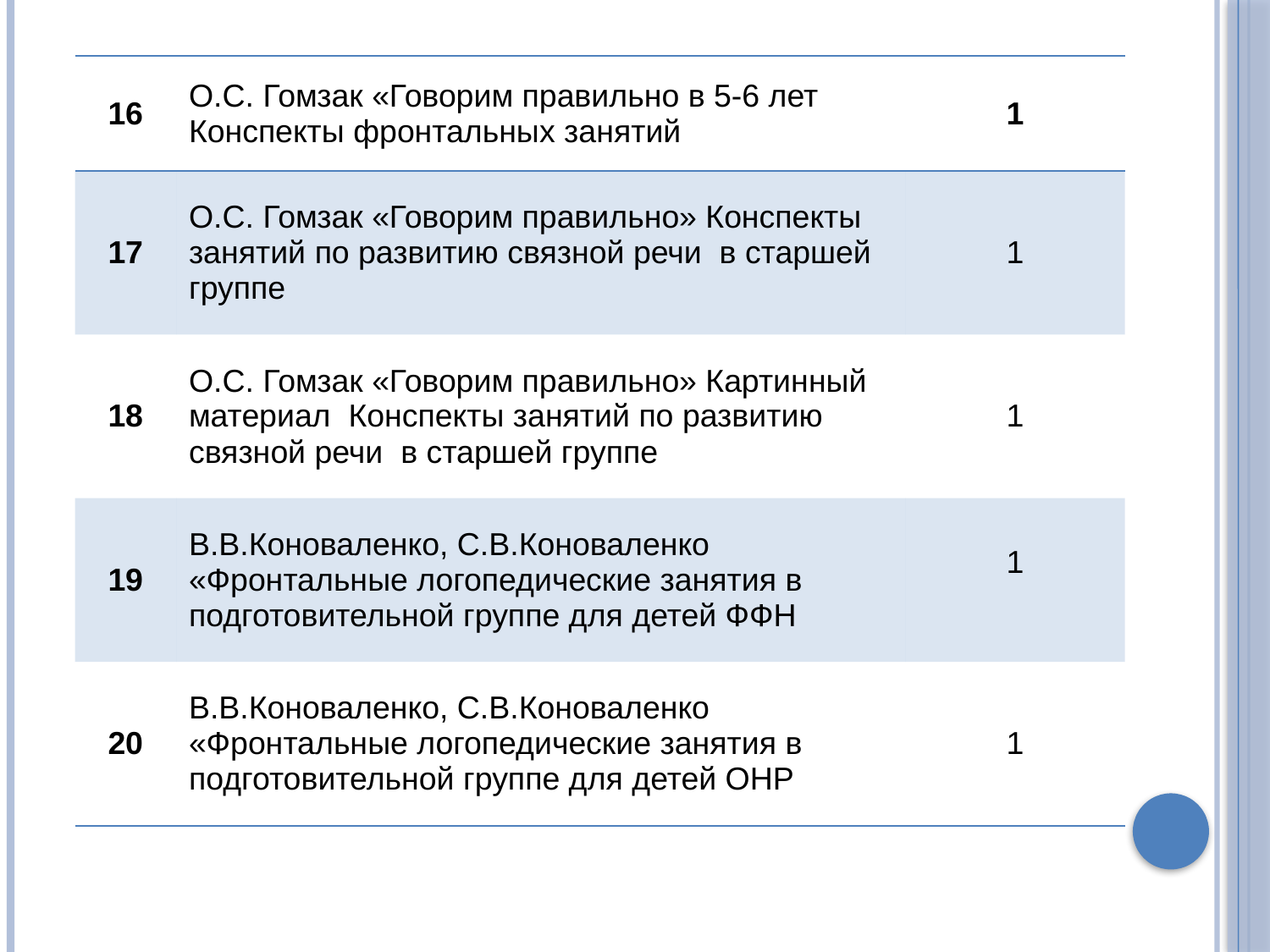

| 16 | О.С. Гомзак «Говорим правильно в 5-6 лет Конспекты фронтальных занятий | 1 |
| --- | --- | --- |
| 17 | О.С. Гомзак «Говорим правильно» Конспекты занятий по развитию связной речи в старшей группе | 1 |
| 18 | О.С. Гомзак «Говорим правильно» Картинный материал Конспекты занятий по развитию связной речи в старшей группе | 1 |
| 19 | В.В.Коноваленко, С.В.Коноваленко «Фронтальные логопедические занятия в подготовительной группе для детей ФФН | 1 |
| 20 | В.В.Коноваленко, С.В.Коноваленко «Фронтальные логопедические занятия в подготовительной группе для детей ОНР | 1 |